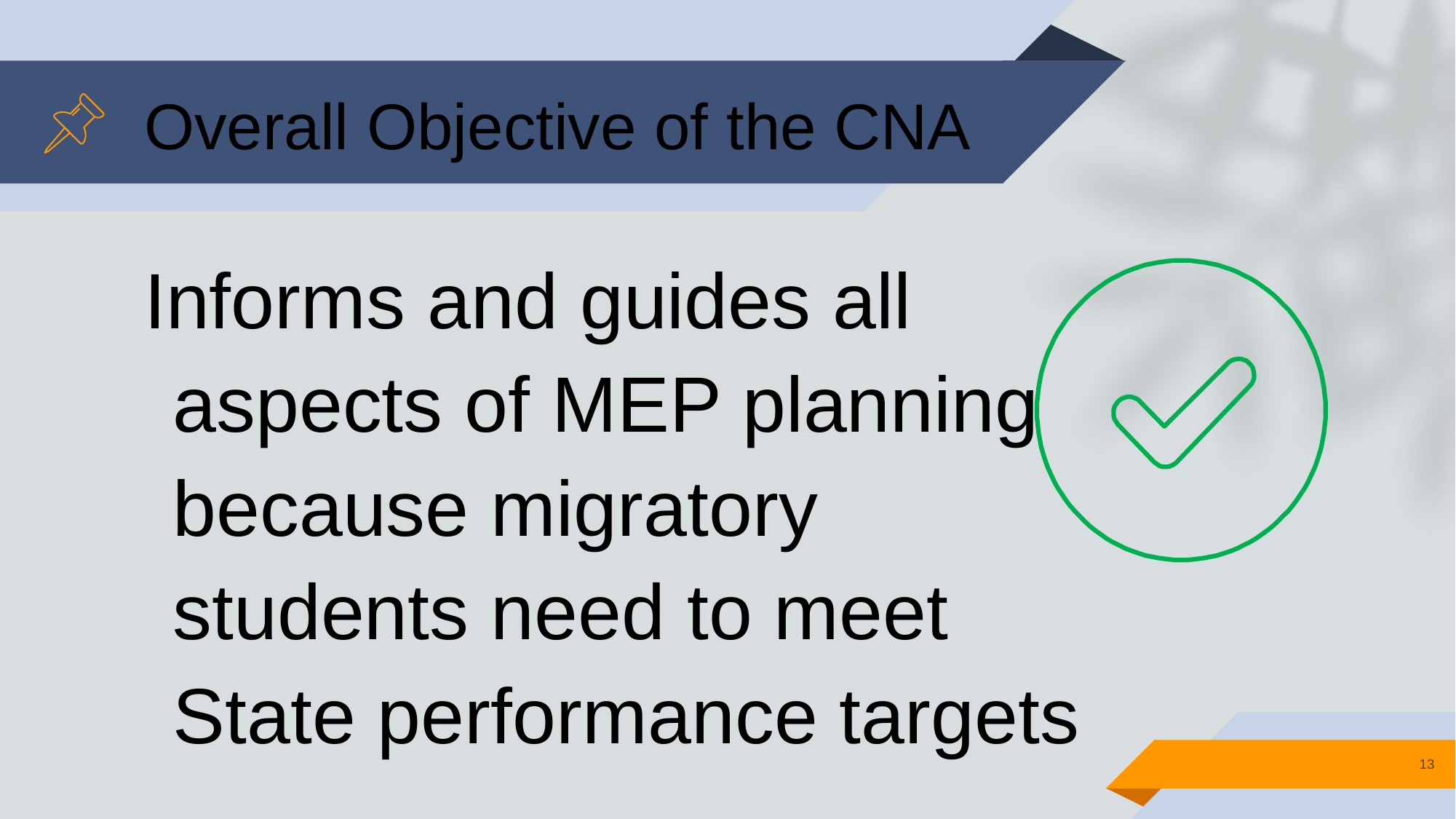

# Overall Objective of the CNA

Informs and guides all aspects of MEP planning because migratory students need to meet State performance targets

13